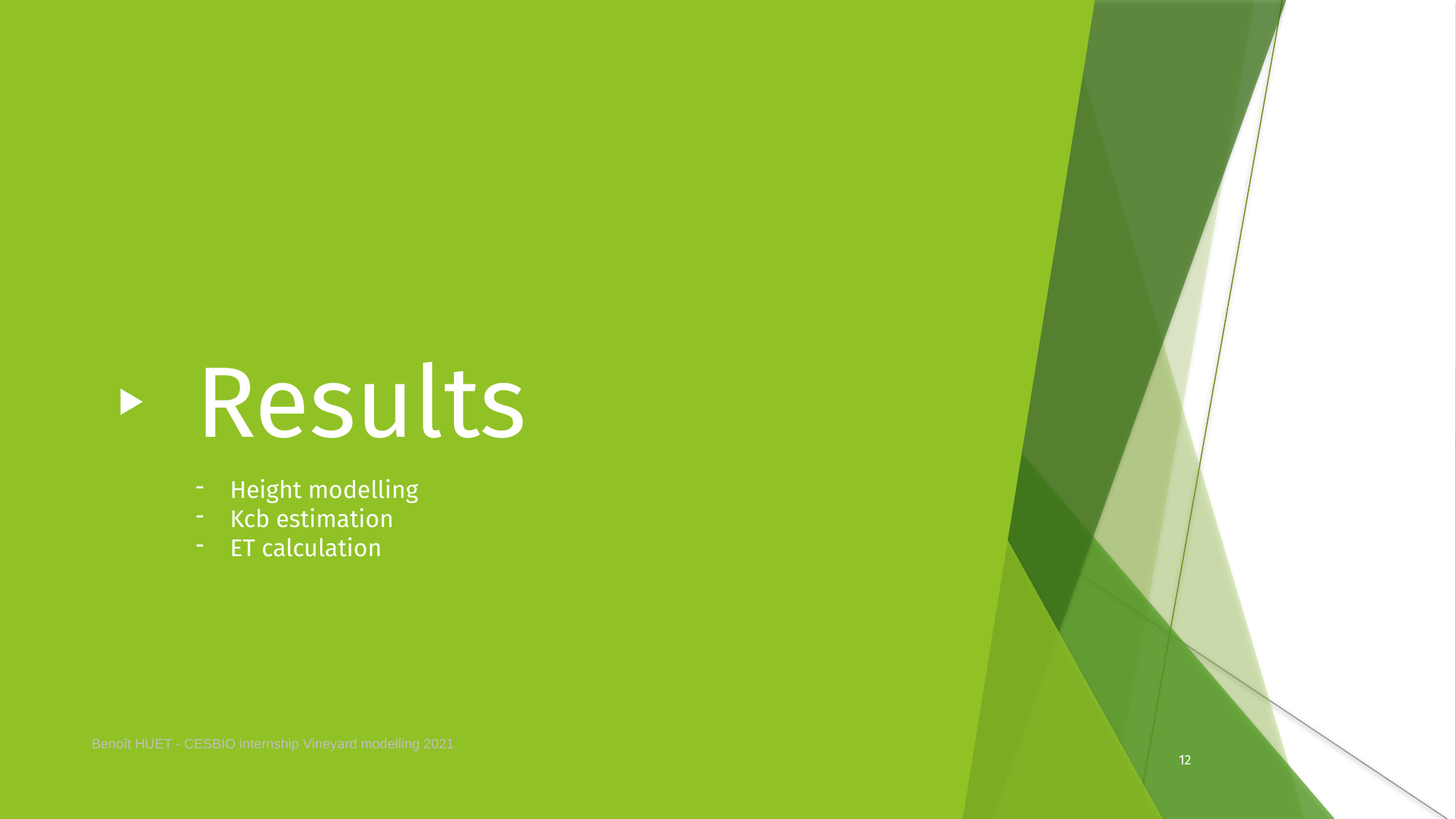

Results

Height modelling
Kcb estimation
ET calculation
Benoît HUET - CESBIO internship Vineyard modelling 2021

12